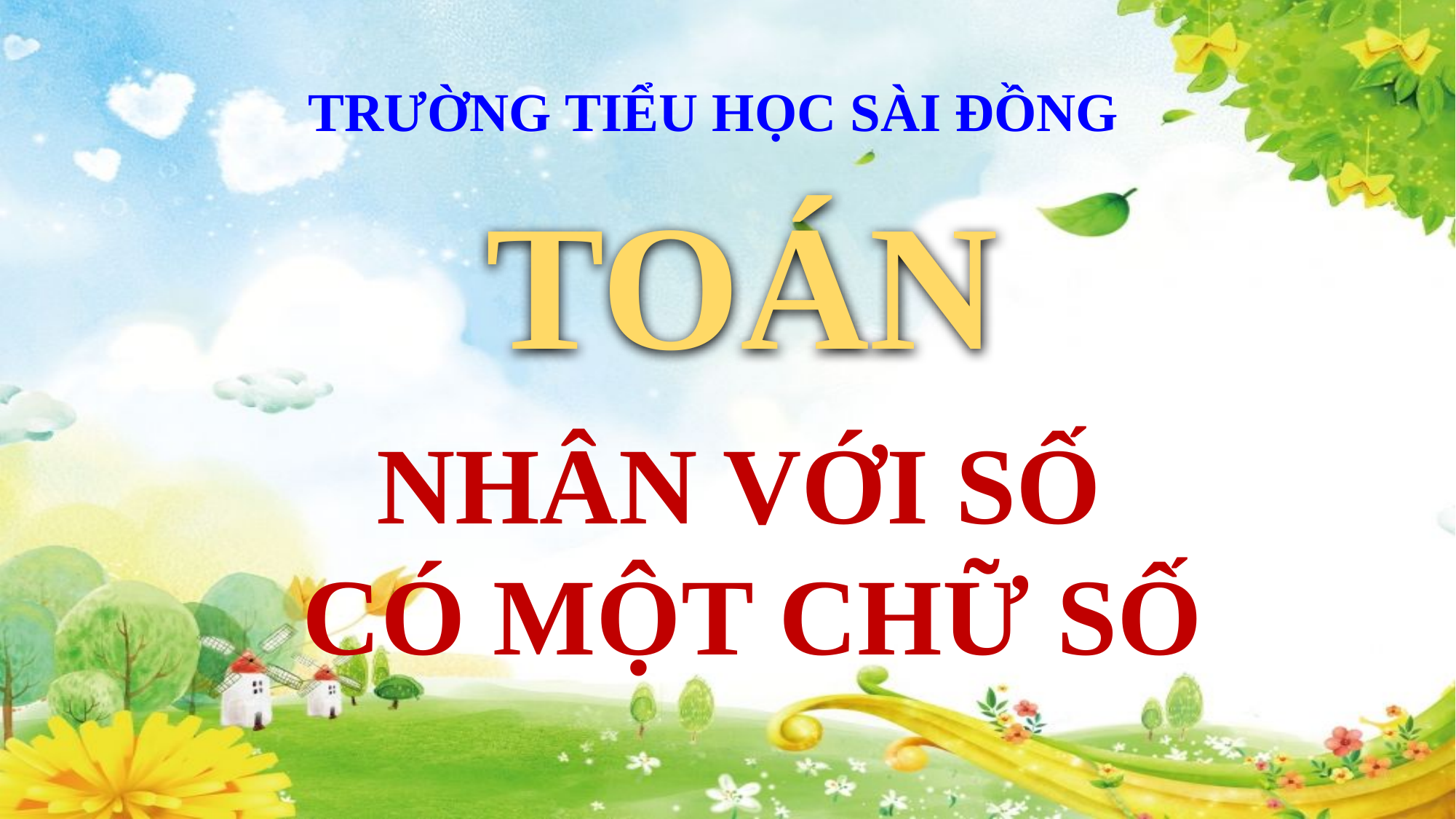

TRƯỜNG TIỂU HỌC SÀI ĐỒNG
TOÁN
NHÂN VỚI SỐ
CÓ MỘT CHỮ SỐ